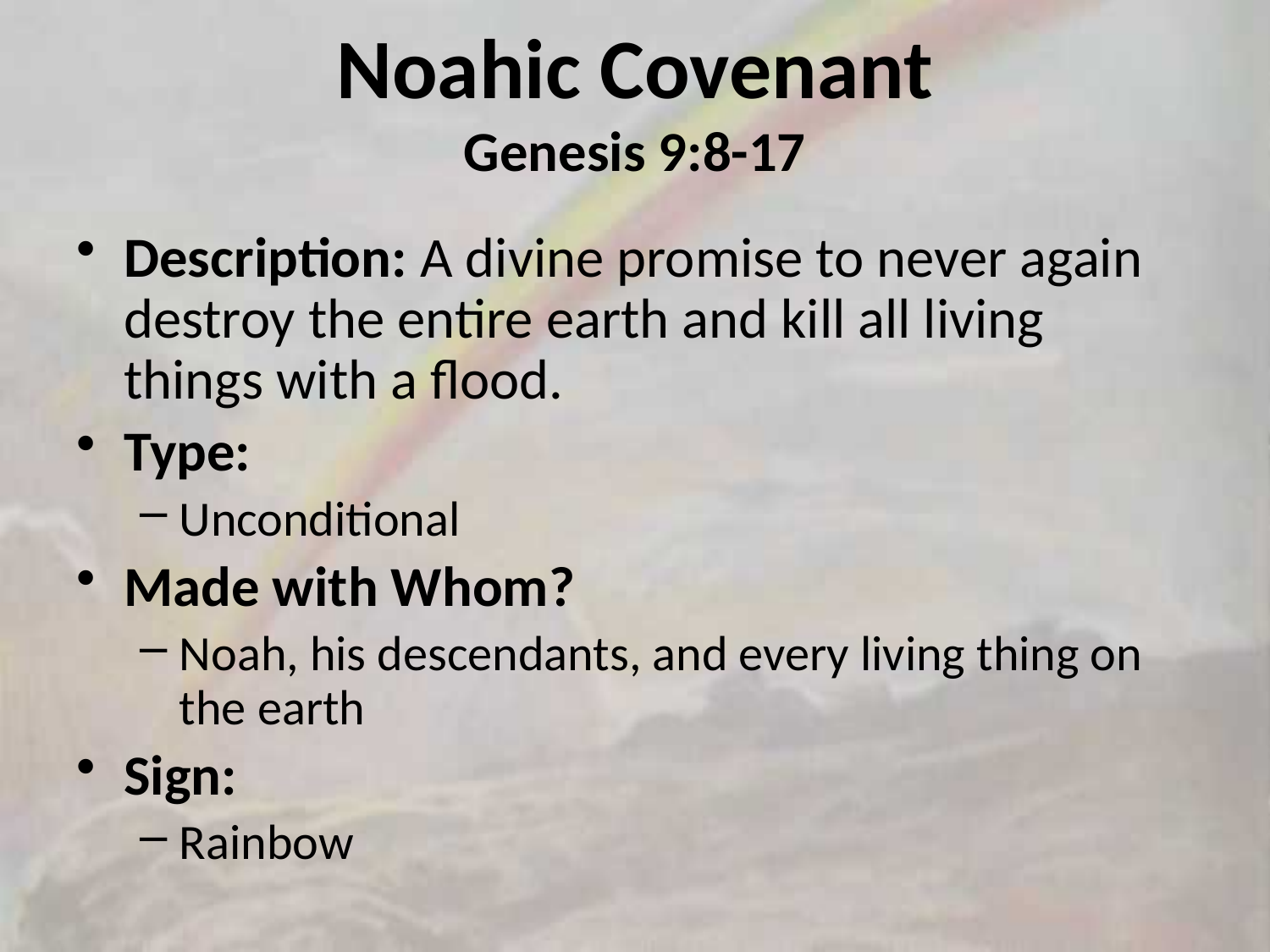

# Noahic Covenant Genesis 9:8-17
Description: A divine promise to never again destroy the entire earth and kill all living things with a flood.
Type:
Unconditional
Made with Whom?
Noah, his descendants, and every living thing on the earth
Sign:
Rainbow